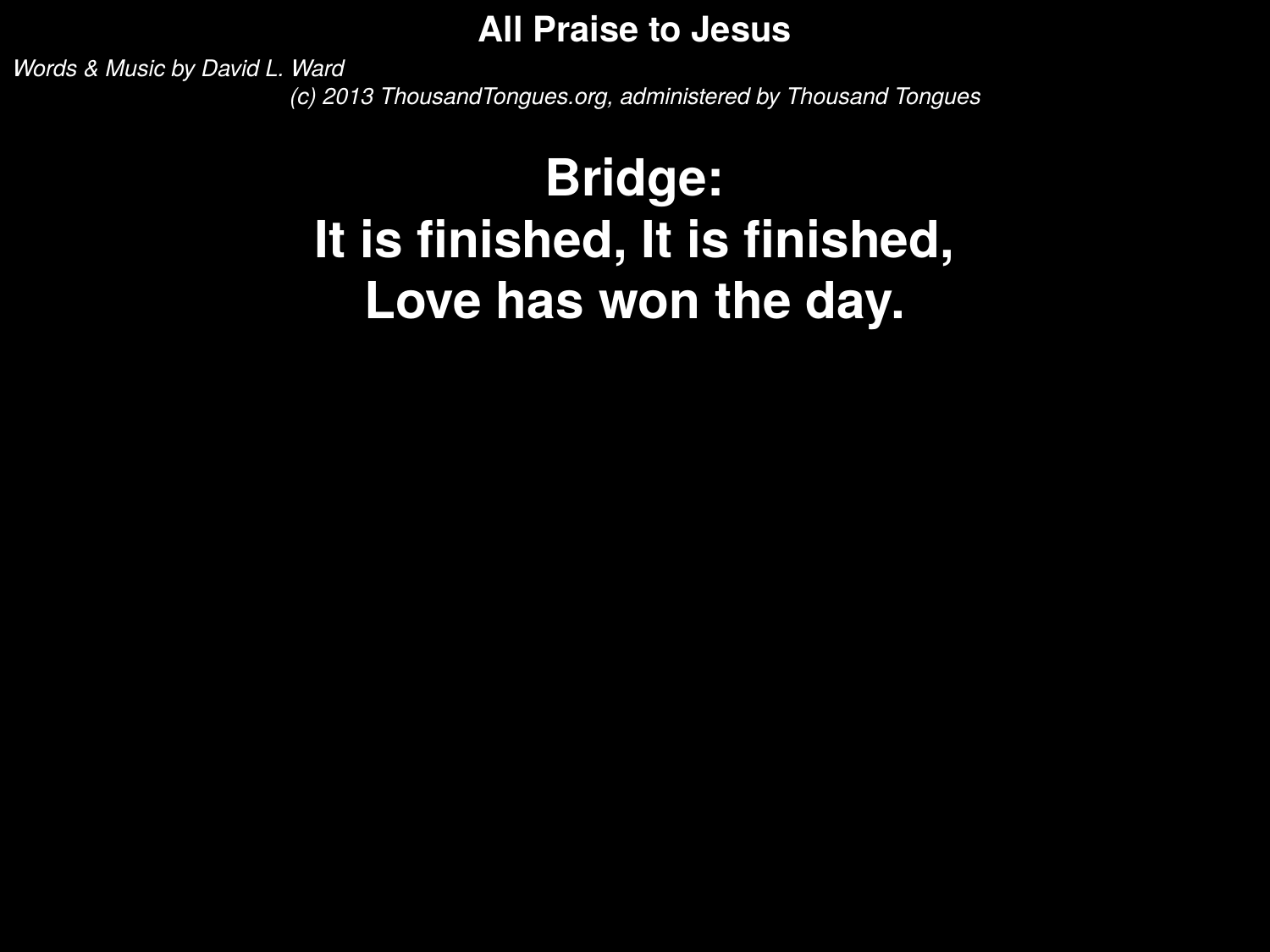

All Praise to Jesus
Words & Music by David L. Ward
(c) 2013 ThousandTongues.org, administered by Thousand Tongues
Bridge:
It is finished, It is finished,
Love has won the day.